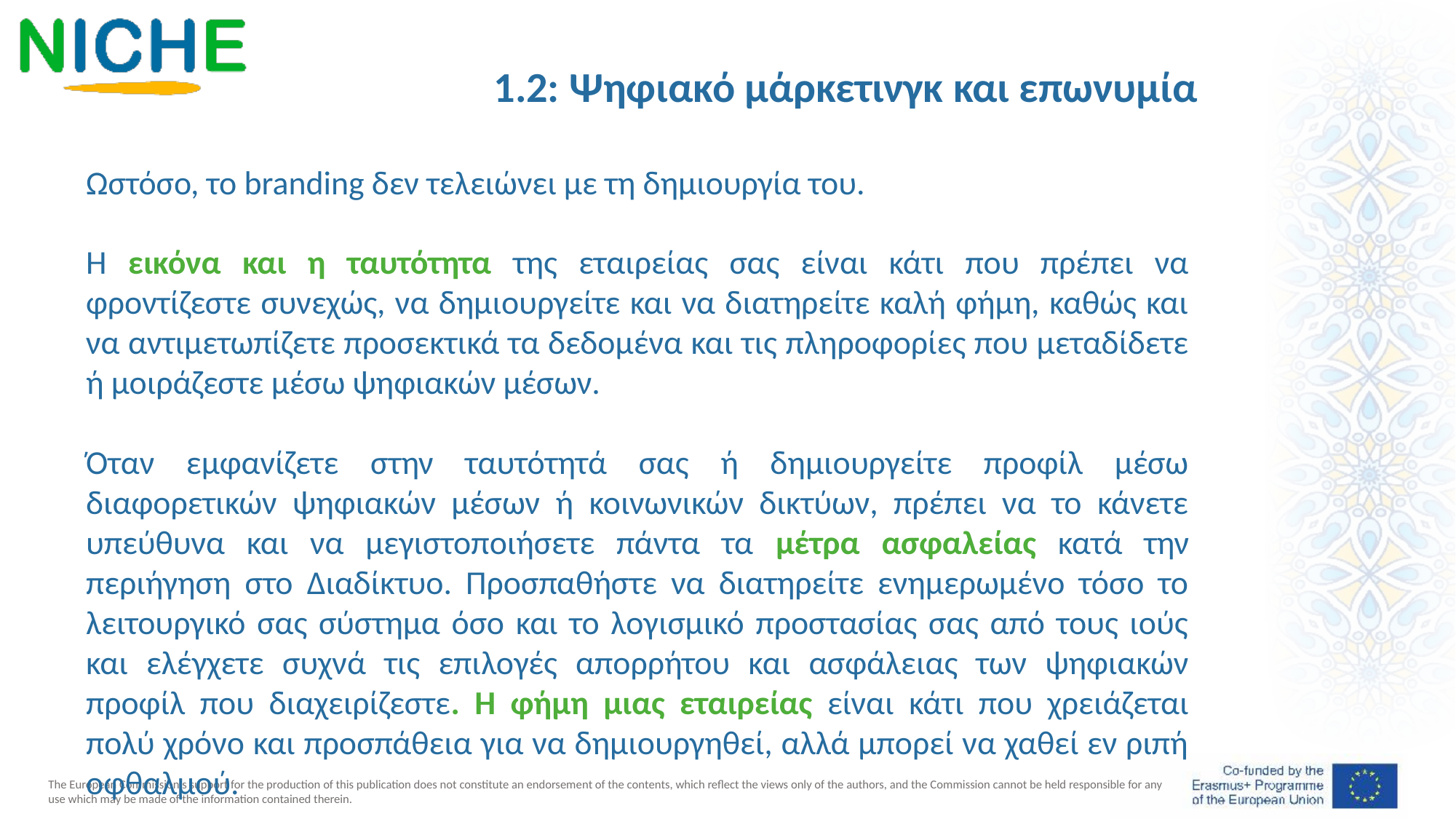

1.2: Ψηφιακό μάρκετινγκ και επωνυμία
Ωστόσο, το branding δεν τελειώνει με τη δημιουργία του.

Η εικόνα και η ταυτότητα της εταιρείας σας είναι κάτι που πρέπει να φροντίζεστε συνεχώς, να δημιουργείτε και να διατηρείτε καλή φήμη, καθώς και να αντιμετωπίζετε προσεκτικά τα δεδομένα και τις πληροφορίες που μεταδίδετε ή μοιράζεστε μέσω ψηφιακών μέσων.

Όταν εμφανίζετε στην ταυτότητά σας ή δημιουργείτε προφίλ μέσω διαφορετικών ψηφιακών μέσων ή κοινωνικών δικτύων, πρέπει να το κάνετε υπεύθυνα και να μεγιστοποιήσετε πάντα τα μέτρα ασφαλείας κατά την περιήγηση στο Διαδίκτυο. Προσπαθήστε να διατηρείτε ενημερωμένο τόσο το λειτουργικό σας σύστημα όσο και το λογισμικό προστασίας σας από τους ιούς και ελέγχετε συχνά τις επιλογές απορρήτου και ασφάλειας των ψηφιακών προφίλ που διαχειρίζεστε. Η φήμη μιας εταιρείας είναι κάτι που χρειάζεται πολύ χρόνο και προσπάθεια για να δημιουργηθεί, αλλά μπορεί να χαθεί εν ριπή οφθαλμού.